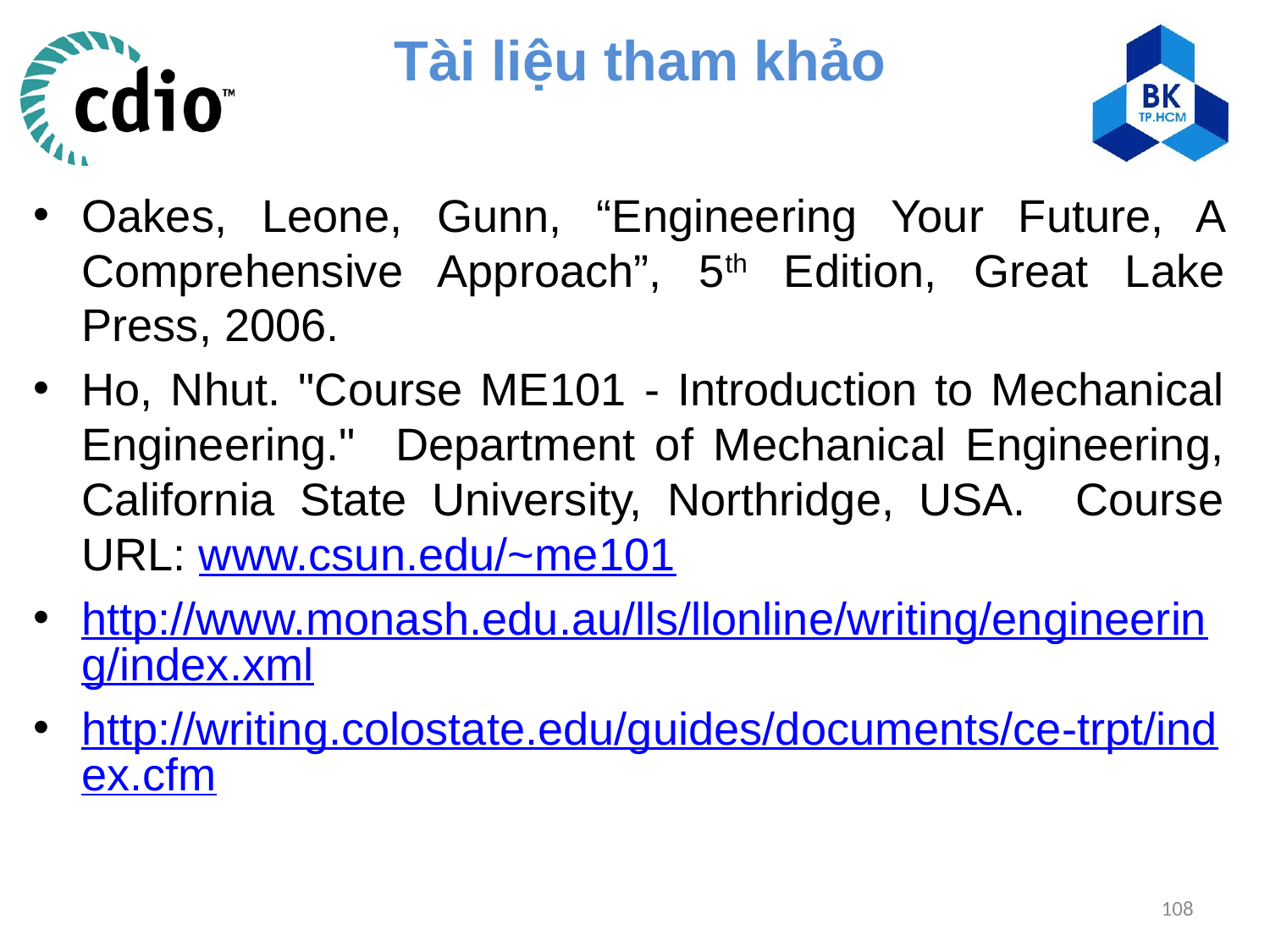

# Tài liệu tham khảo
Oakes, Leone, Gunn, “Engineering Your Future, A Comprehensive Approach”, 5th Edition, Great Lake Press, 2006.
Ho, Nhut. "Course ME101 - Introduction to Mechanical Engineering."  Department of Mechanical Engineering, California State University, Northridge, USA.  Course URL: www.csun.edu/~me101
http://www.monash.edu.au/lls/llonline/writing/engineering/index.xml
http://writing.colostate.edu/guides/documents/ce-trpt/index.cfm

108